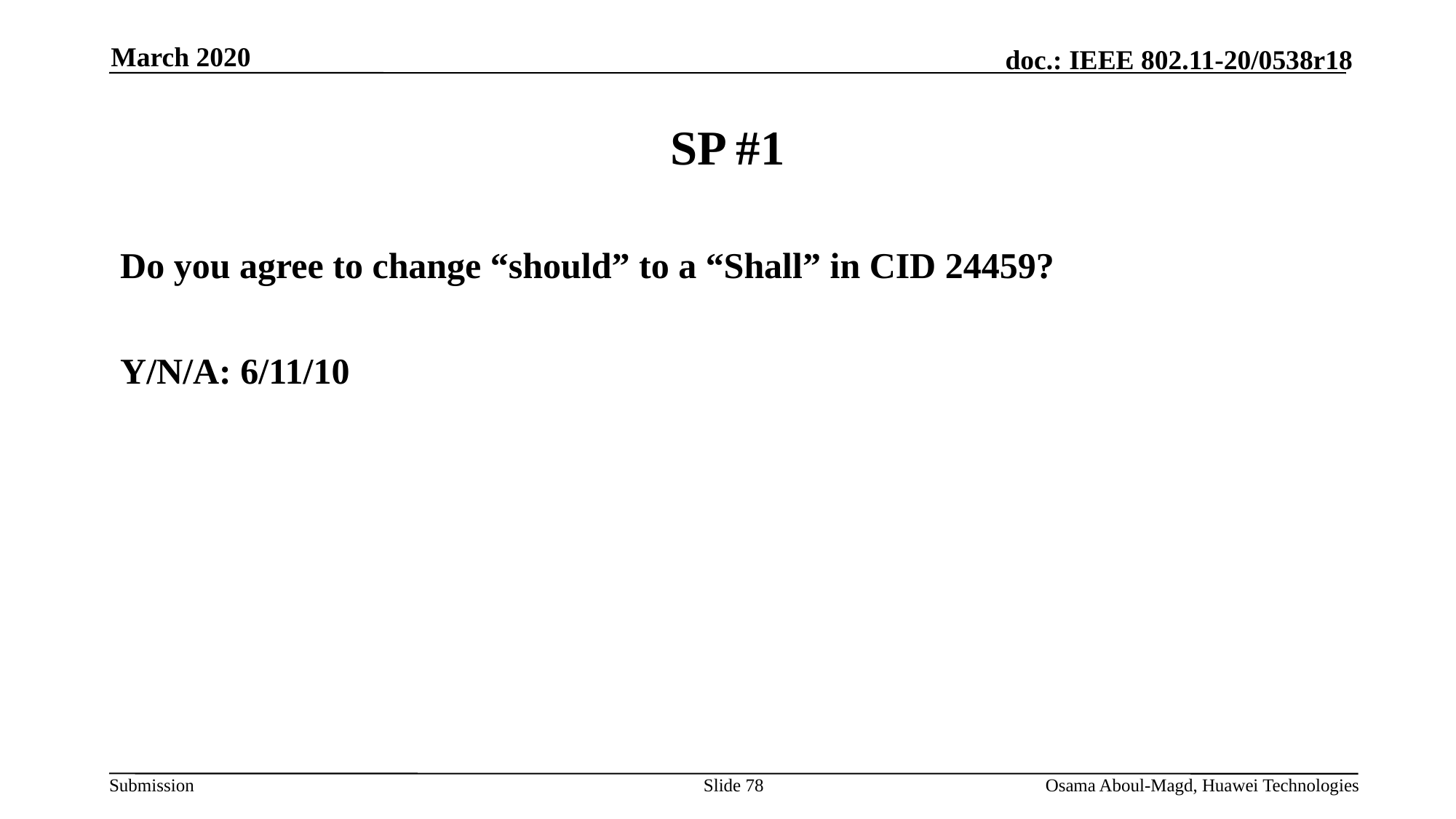

March 2020
# SP #1
Do you agree to change “should” to a “Shall” in CID 24459?

Y/N/A: 6/11/10
Slide 78
Osama Aboul-Magd, Huawei Technologies